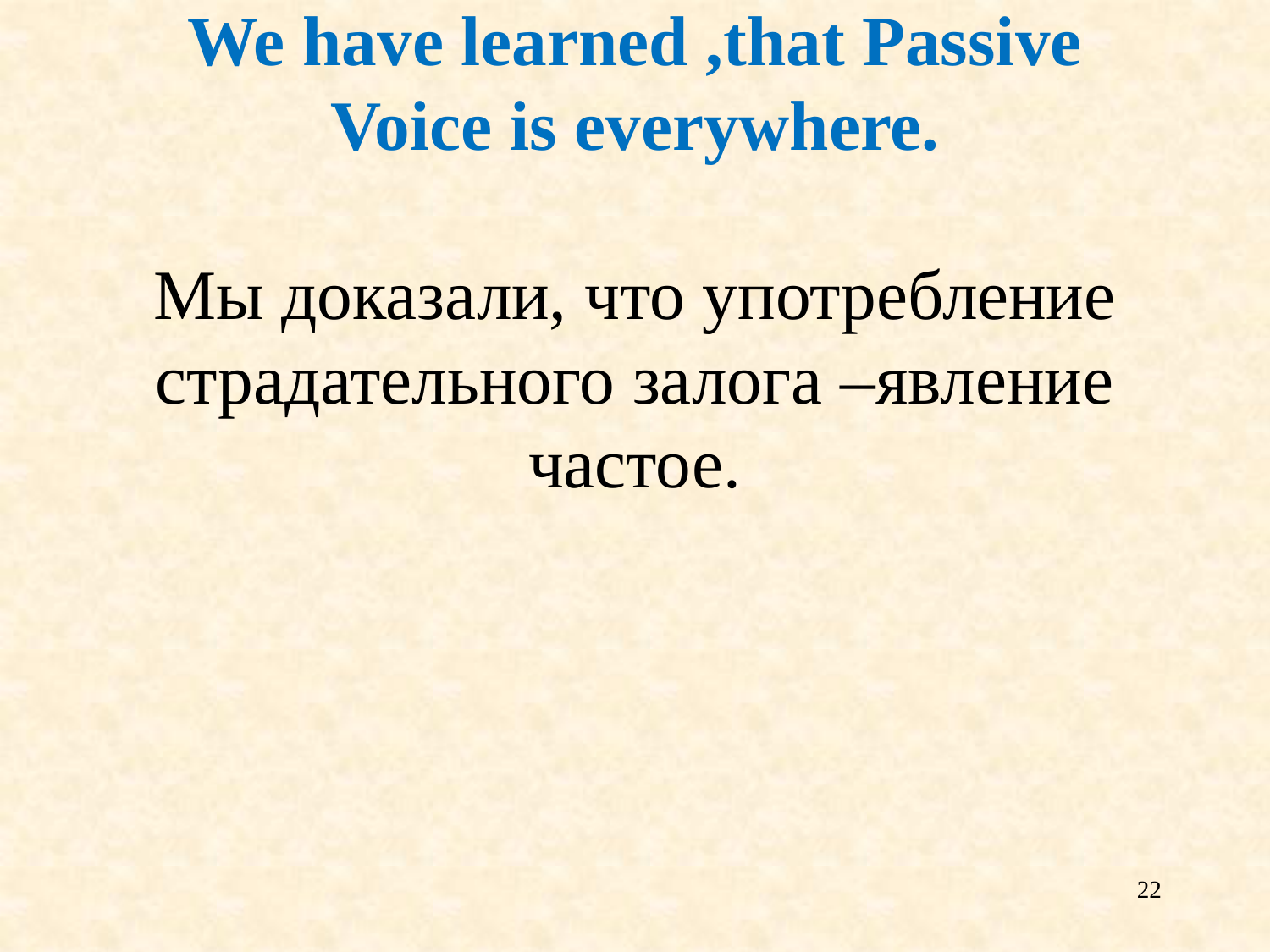

# We have learned ,that Passive Voice is everywhere. Мы доказали, что употребление страдательного залога –явление частое.

22